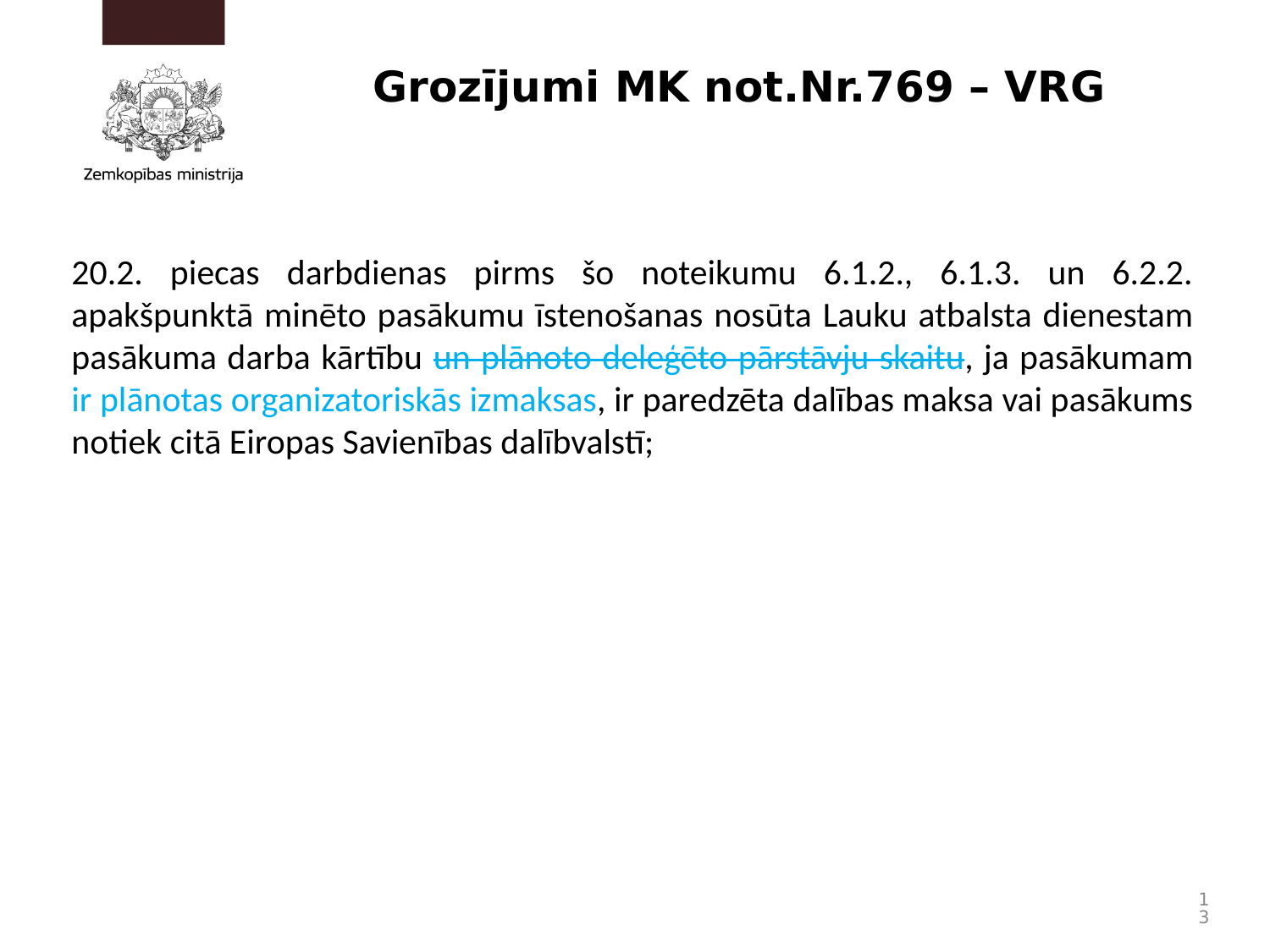

# Grozījumi MK not.Nr.769 – VRG
20.2. piecas darbdienas pirms šo noteikumu 6.1.2., 6.1.3. un 6.2.2. apakšpunktā minēto pasākumu īstenošanas nosūta Lauku atbalsta dienestam pasākuma darba kārtību un plānoto deleģēto pārstāvju skaitu, ja pasākumam ir plānotas organizatoriskās izmaksas, ir paredzēta dalības maksa vai pasākums notiek citā Eiropas Savienības dalībvalstī;

13